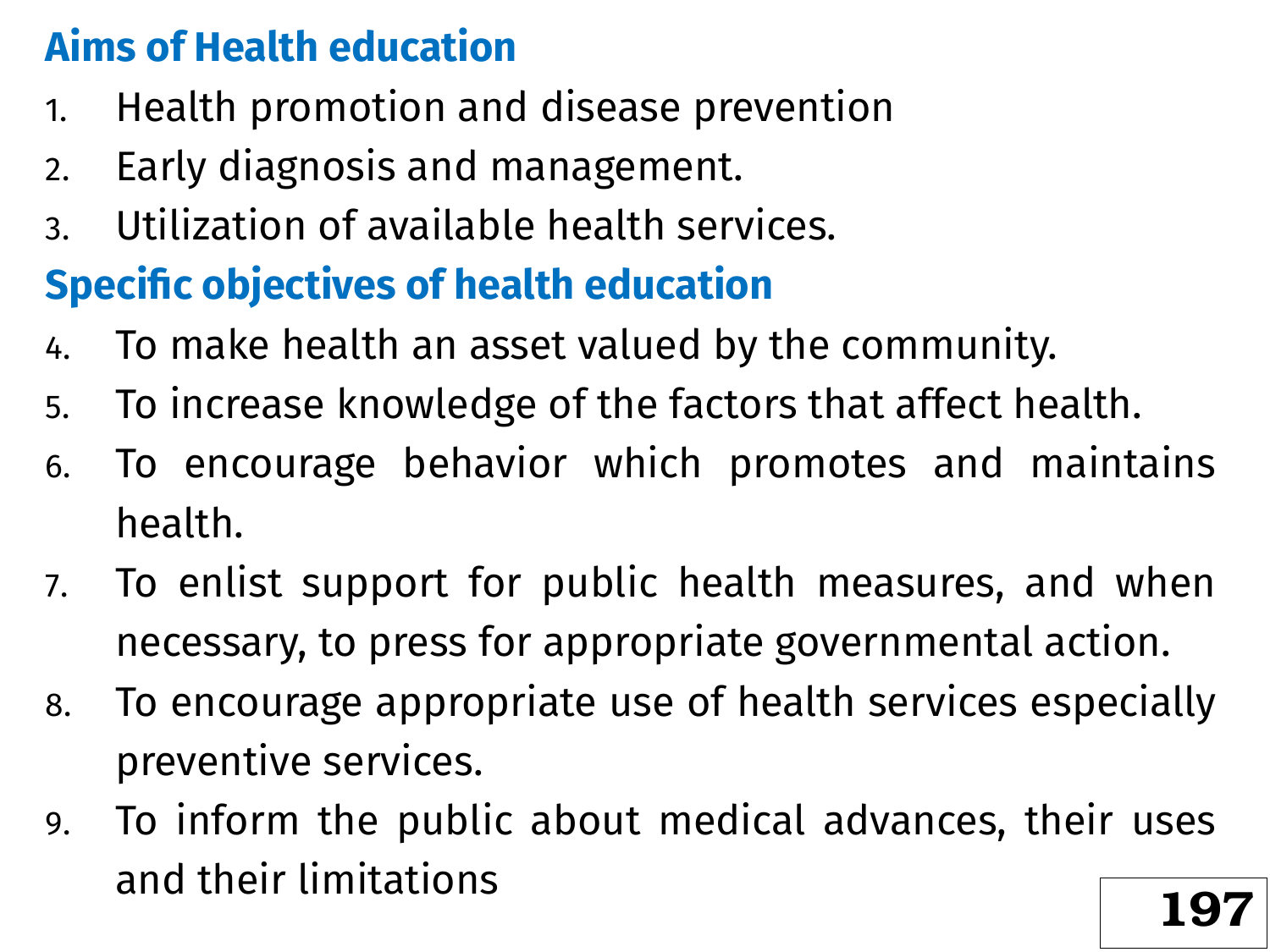

Aims of Health education
Health promotion and disease prevention
Early diagnosis and management.
Utilization of available health services.
Specific objectives of health education
To make health an asset valued by the community.
To increase knowledge of the factors that affect health.
To encourage behavior which promotes and maintains health.
To enlist support for public health measures, and when necessary, to press for appropriate governmental action.
To encourage appropriate use of health services especially preventive services.
To inform the public about medical advances, their uses and their limitations

197